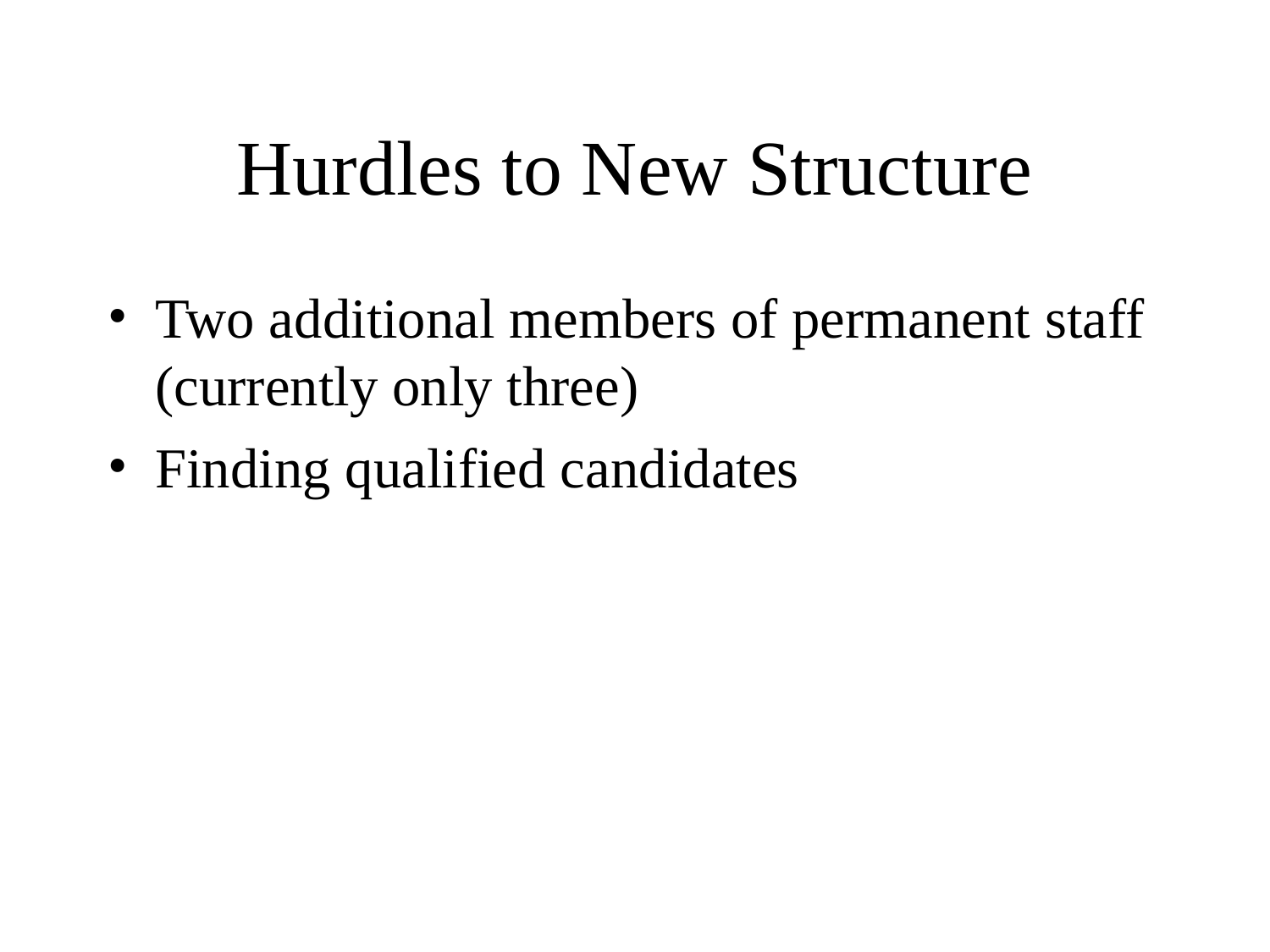

# Hurdles to New Structure
Two additional members of permanent staff (currently only three)
Finding qualified candidates